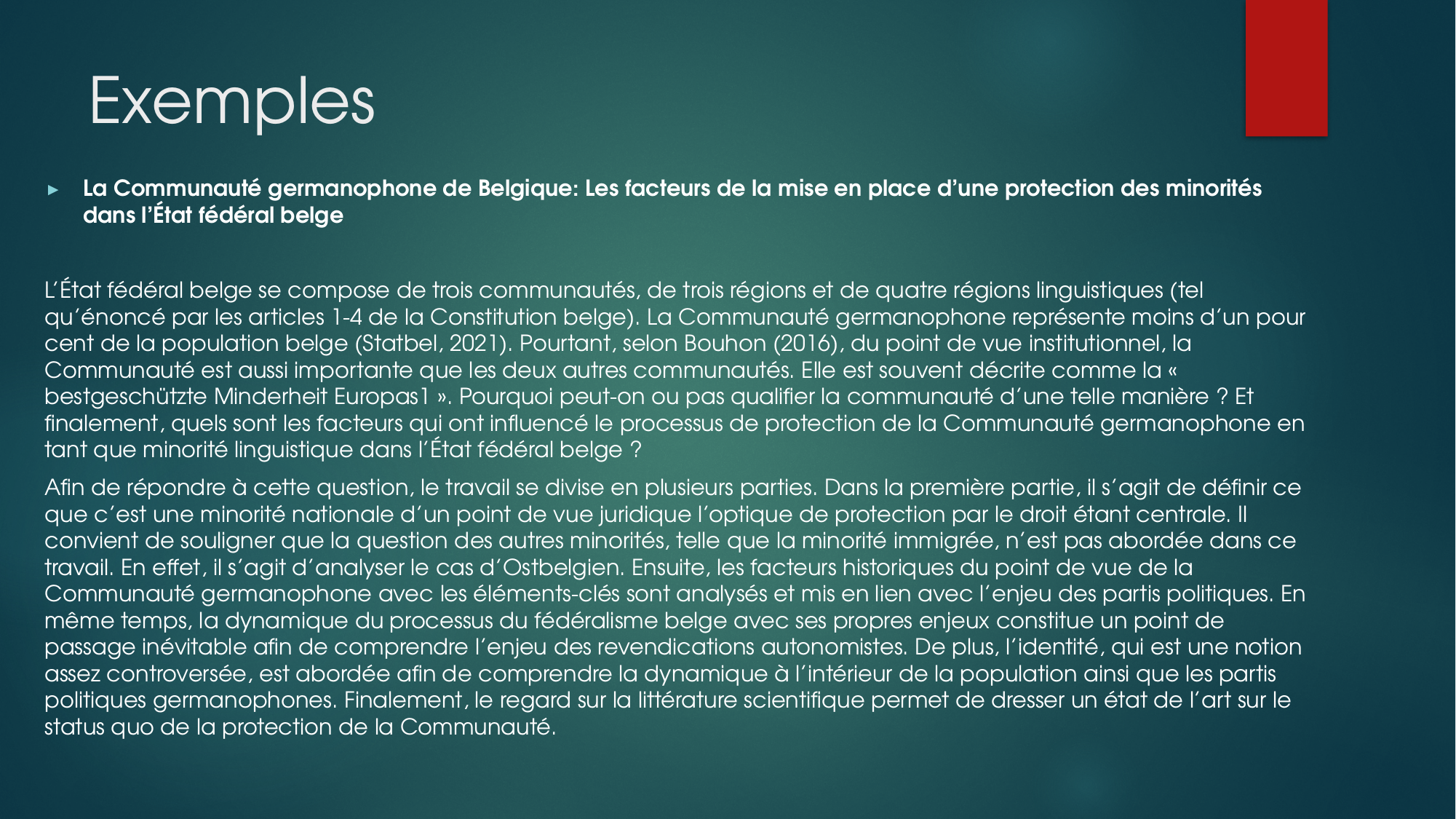

# Exemples
La Communauté germanophone de Belgique: Les facteurs de la mise en place d’une protection des minorités dans l’État fédéral belge

L’État fédéral belge se compose de trois communautés, de trois régions et de quatre régions linguistiques (tel qu’énoncé par les articles 1-4 de la Constitution belge). La Communauté germanophone représente moins d’un pour cent de la population belge (Statbel, 2021). Pourtant, selon Bouhon (2016), du point de vue institutionnel, la Communauté est aussi importante que les deux autres communautés. Elle est souvent décrite comme la « bestgeschützte Minderheit Europas1 ». Pourquoi peut-on ou pas qualifier la communauté d’une telle manière ? Et finalement, quels sont les facteurs qui ont influencé le processus de protection de la Communauté germanophone en tant que minorité linguistique dans l’État fédéral belge ?
Afin de répondre à cette question, le travail se divise en plusieurs parties. Dans la première partie, il s’agit de définir ce que c’est une minorité nationale d’un point de vue juridique l’optique de protection par le droit étant centrale. Il convient de souligner que la question des autres minorités, telle que la minorité immigrée, n’est pas abordée dans ce travail. En effet, il s’agit d’analyser le cas d’Ostbelgien. Ensuite, les facteurs historiques du point de vue de la Communauté germanophone avec les éléments-clés sont analysés et mis en lien avec l’enjeu des partis politiques. En même temps, la dynamique du processus du fédéralisme belge avec ses propres enjeux constitue un point de passage inévitable afin de comprendre l’enjeu des revendications autonomistes. De plus, l’identité, qui est une notion assez controversée, est abordée afin de comprendre la dynamique à l’intérieur de la population ainsi que les partis politiques germanophones. Finalement, le regard sur la littérature scientifique permet de dresser un état de l’art sur le status quo de la protection de la Communauté.